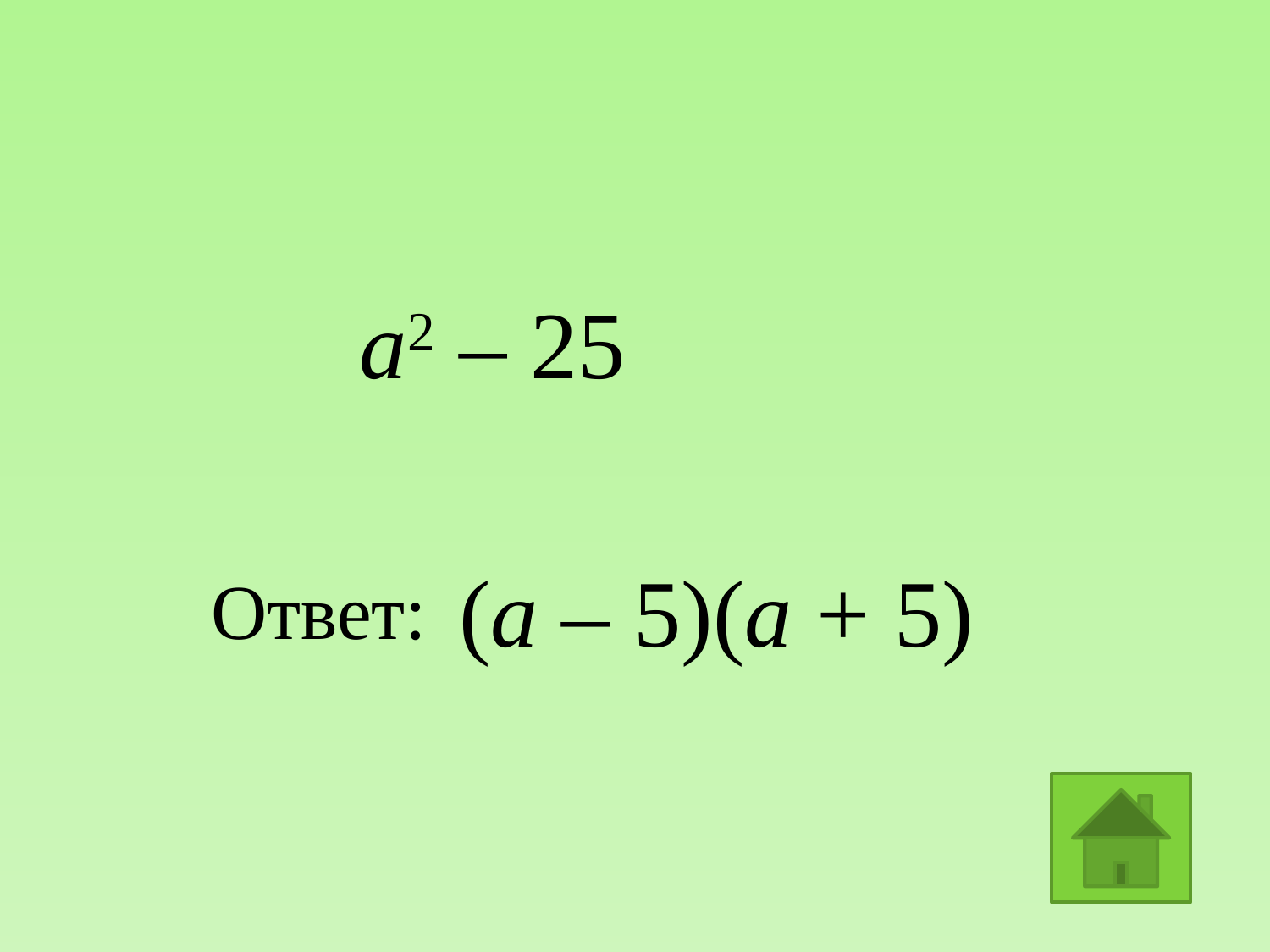

а2 – 25
(а – 5)(а + 5)
Ответ: